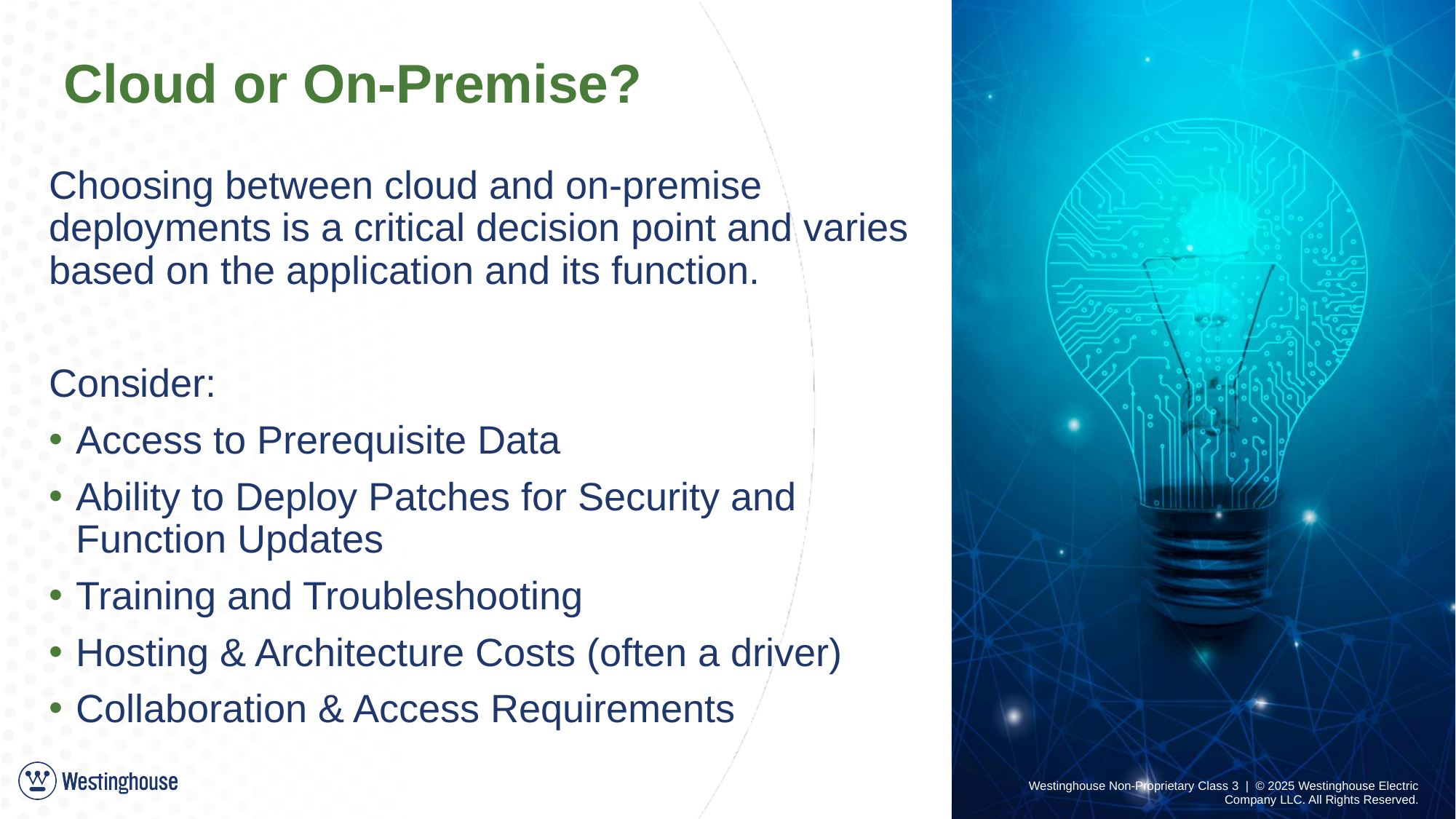

# Cloud or On-Premise?
Choosing between cloud and on-premise deployments is a critical decision point and varies based on the application and its function.

Consider:
Access to Prerequisite Data
Ability to Deploy Patches for Security and Function Updates
Training and Troubleshooting
Hosting & Architecture Costs (often a driver)
Collaboration & Access Requirements
4